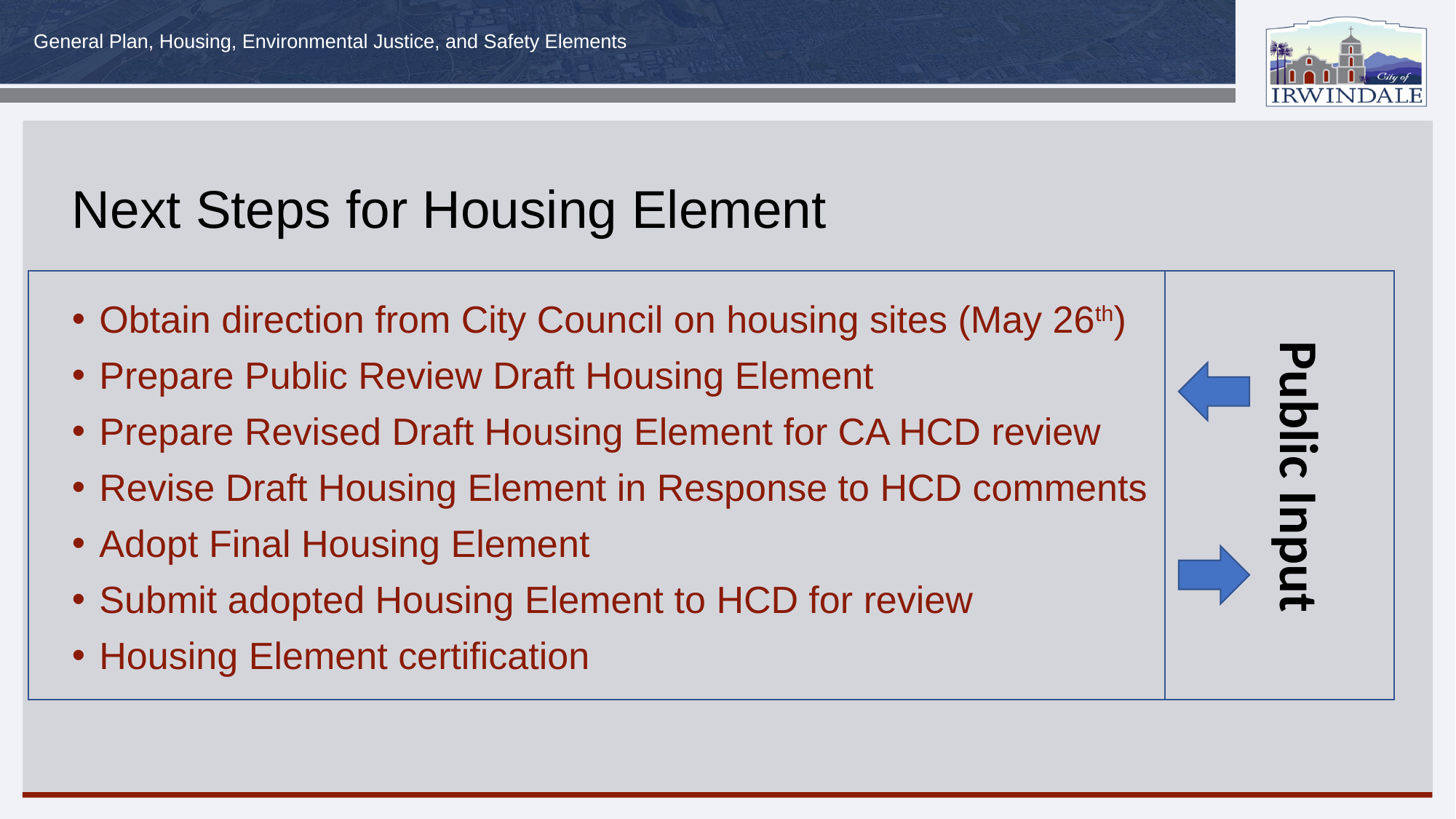

# Next Steps for Housing Element

Obtain direction from City Council on housing sites (May 26th)
Prepare Public Review Draft Housing Element
Prepare Revised Draft Housing Element for CA HCD review
Revise Draft Housing Element in Response to HCD comments
Adopt Final Housing Element
Submit adopted Housing Element to HCD for review
Housing Element certification

Public Input